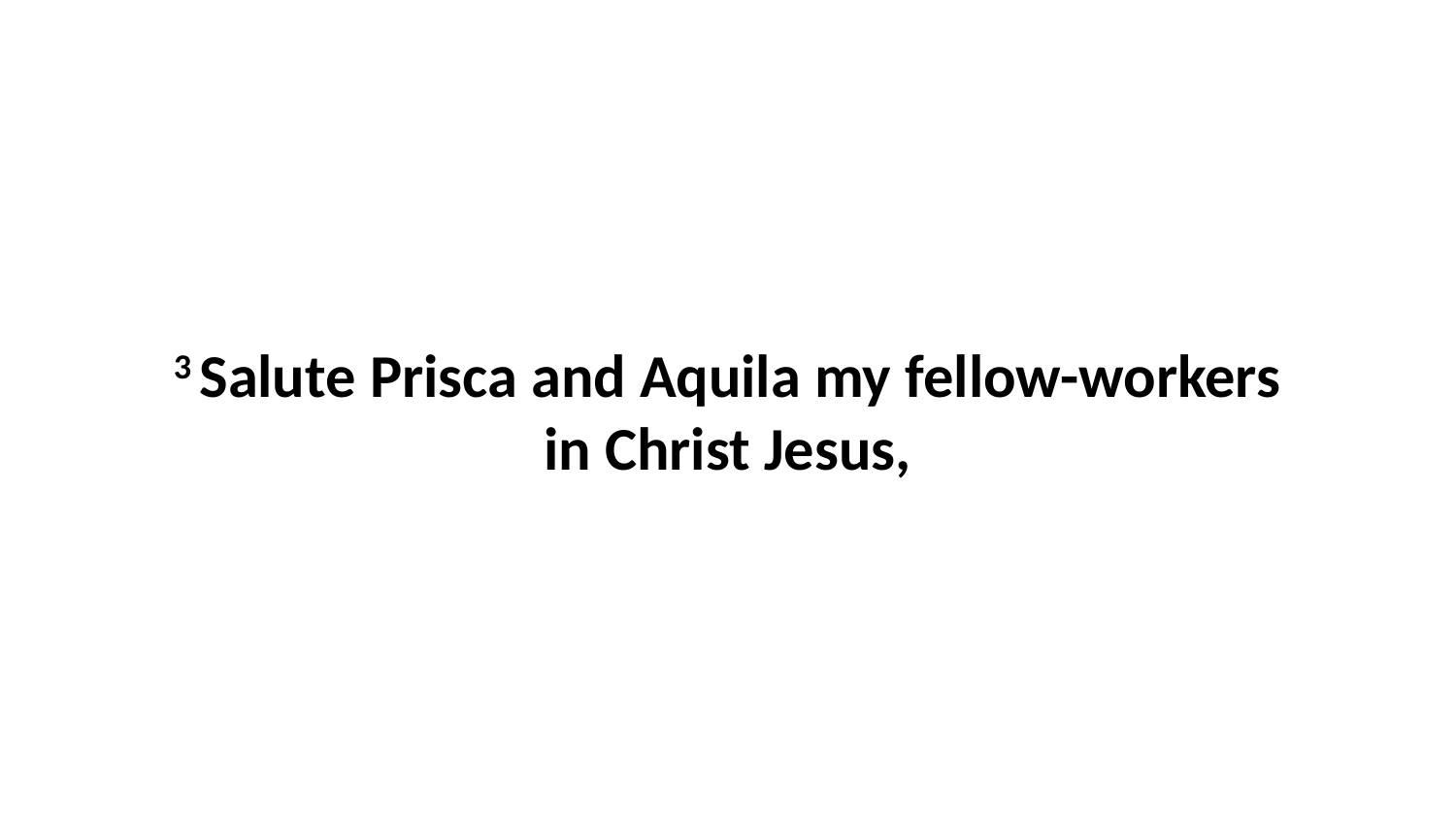

3 Salute Prisca and Aquila my fellow-workers in Christ Jesus,